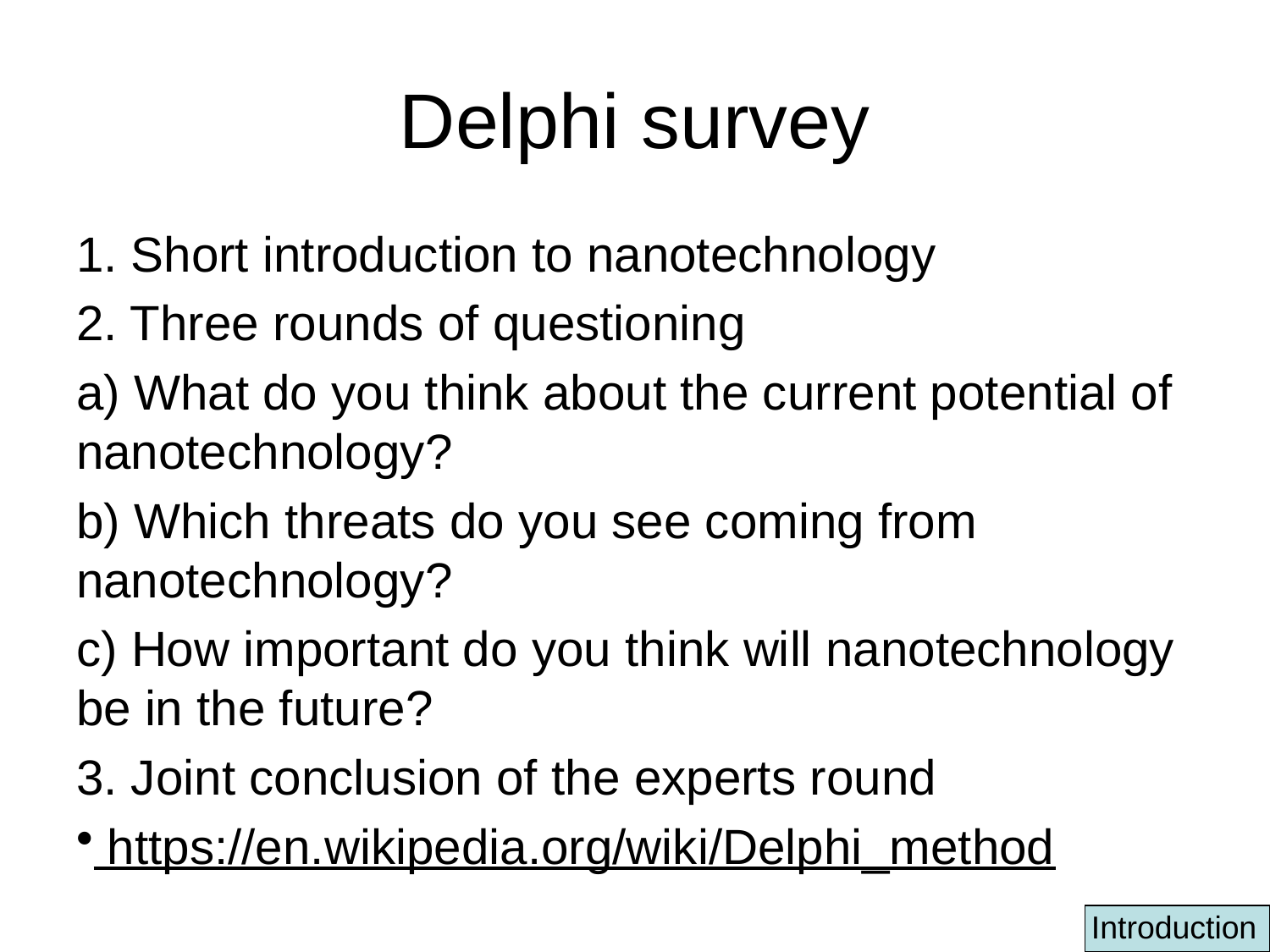

# Delphi survey
1. Short introduction to nanotechnology
2. Three rounds of questioning
 What do you think about the current potential of nanotechnology?
 Which threats do you see coming from nanotechnology?
 How important do you think will nanotechnology be in the future?
3. Joint conclusion of the experts round
 https://en.wikipedia.org/wiki/Delphi_method
Introduction